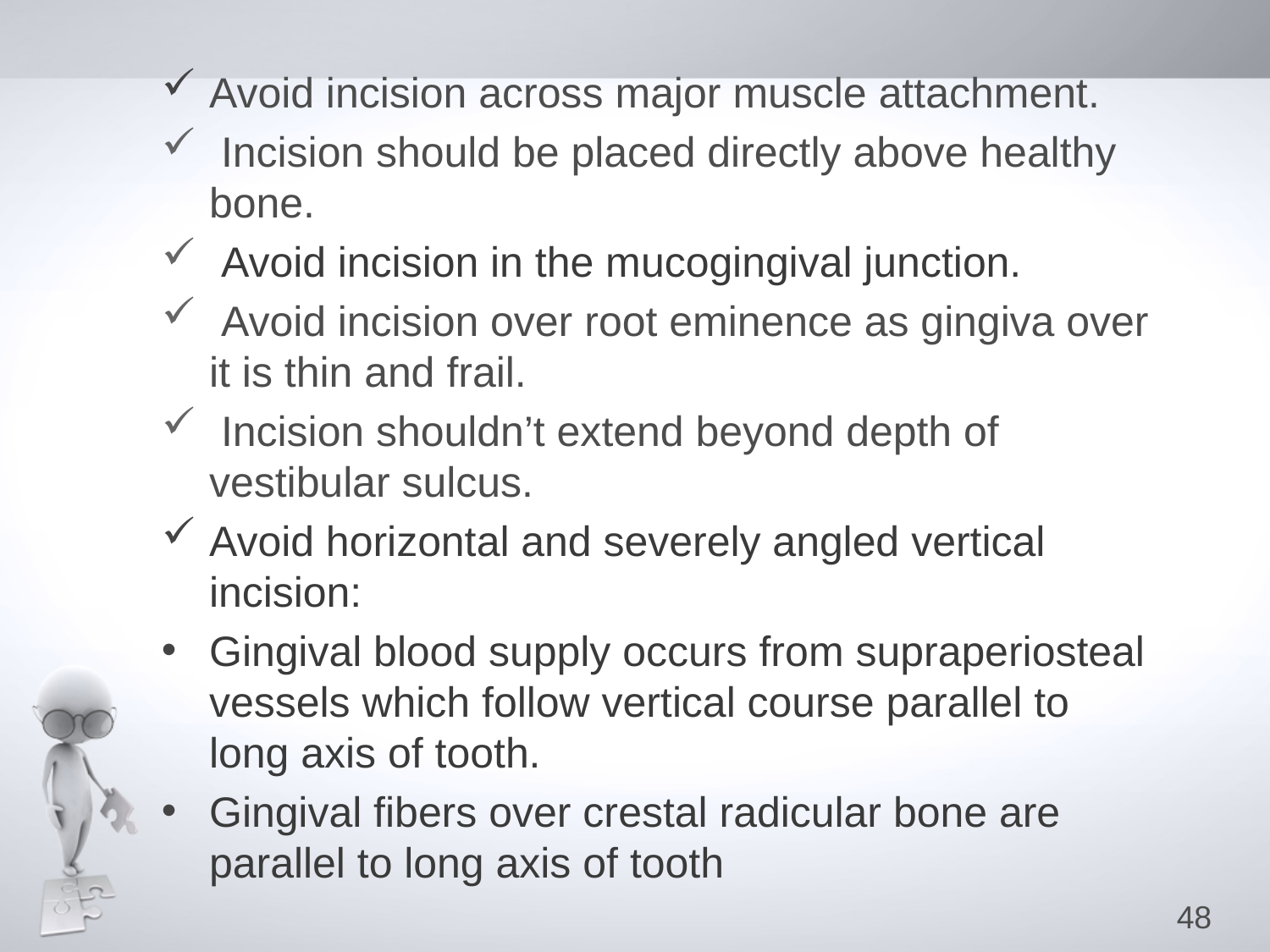

Avoid incision across major muscle attachment.
 Incision should be placed directly above healthy bone.
 Avoid incision in the mucogingival junction.
 Avoid incision over root eminence as gingiva over it is thin and frail.
 Incision shouldn’t extend beyond depth of vestibular sulcus.
Avoid horizontal and severely angled vertical incision:
Gingival blood supply occurs from supraperiosteal vessels which follow vertical course parallel to long axis of tooth.
Gingival fibers over crestal radicular bone are parallel to long axis of tooth

#
48